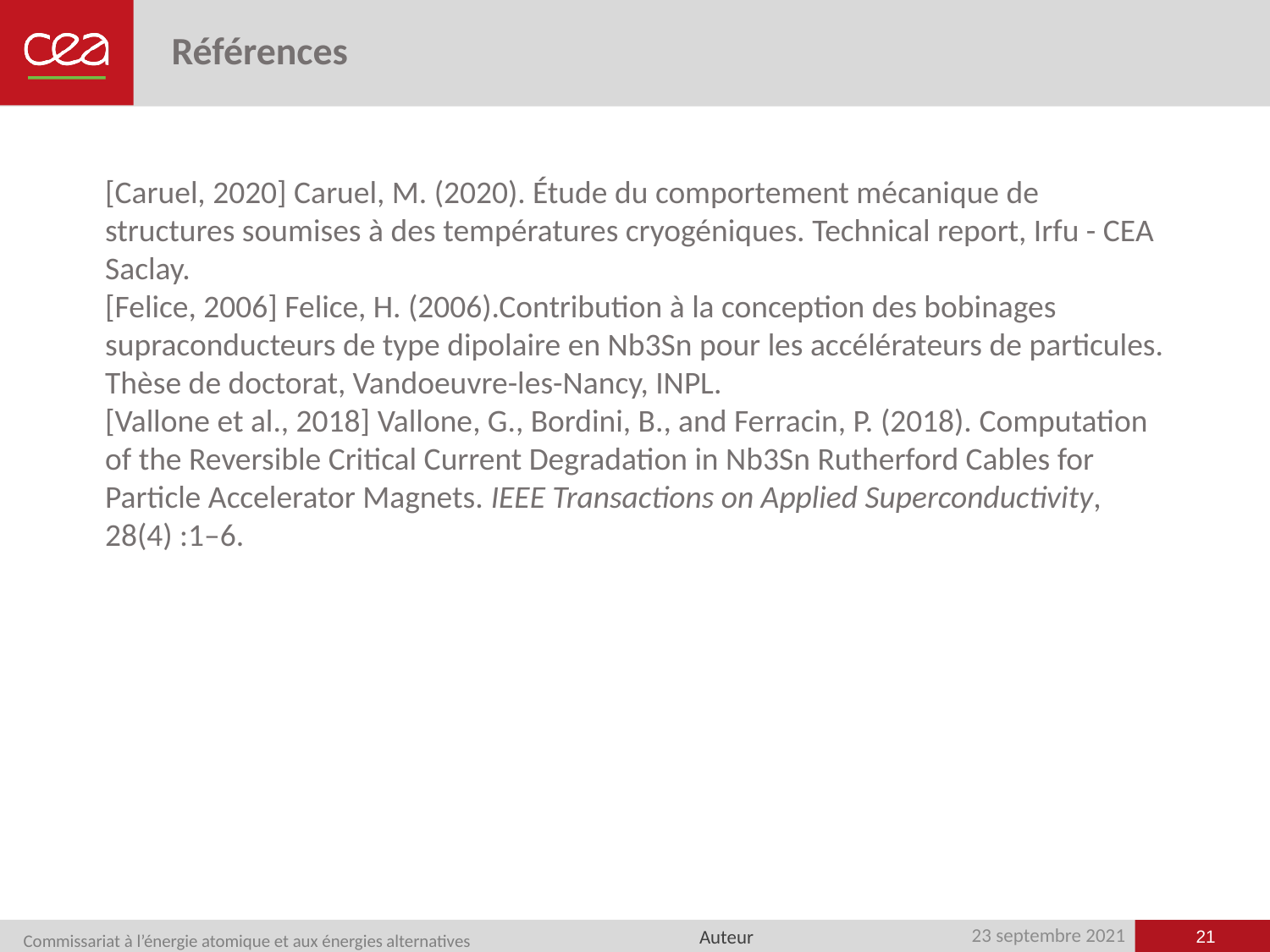

# Références
[Caruel, 2020] Caruel, M. (2020). Étude du comportement mécanique de structures soumises à des températures cryogéniques. Technical report, Irfu - CEA Saclay.
[Felice, 2006] Felice, H. (2006).Contribution à la conception des bobinages supraconducteurs de type dipolaire en Nb3Sn pour les accélérateurs de particules. Thèse de doctorat, Vandoeuvre-les-Nancy, INPL.
[Vallone et al., 2018] Vallone, G., Bordini, B., and Ferracin, P. (2018). Computation of the Reversible Critical Current Degradation in Nb3Sn Rutherford Cables for Particle Accelerator Magnets. IEEE Transactions on Applied Superconductivity, 28(4) :1–6.

21